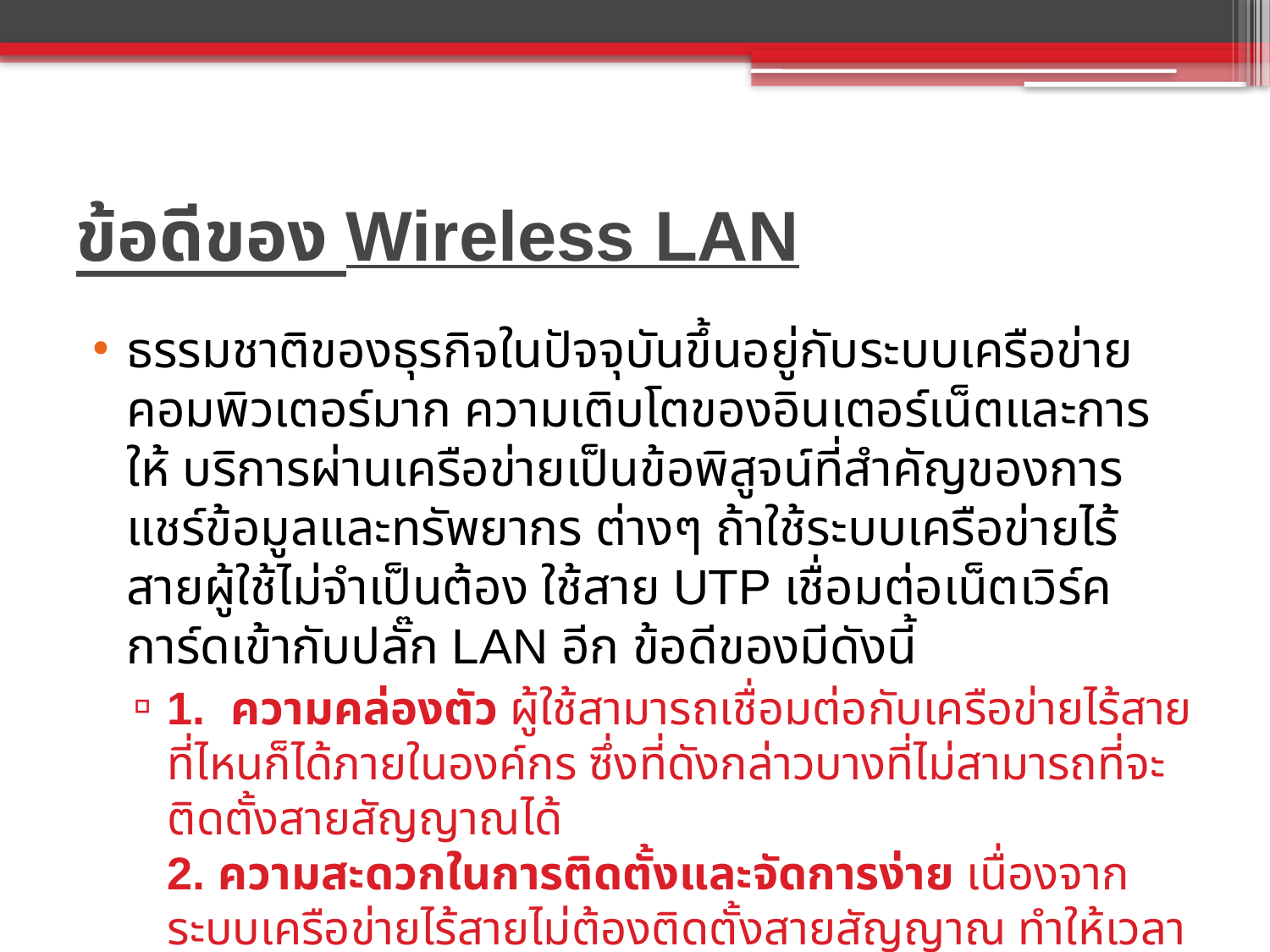

# ข้อดีของ Wireless LAN
ธรรมชาติของธุรกิจในปัจจุบันขึ้นอยู่กับระบบเครือข่ายคอมพิวเตอร์มาก ความเติบโตของอินเตอร์เน็ตและการให้ บริการผ่านเครือข่ายเป็นข้อพิสูจน์ที่สำคัญของการแชร์ข้อมูลและทรัพยากร ต่างๆ ถ้าใช้ระบบเครือข่ายไร้สายผู้ใช้ไม่จำเป็นต้อง ใช้สาย UTP เชื่อมต่อเน็ตเวิร์คการ์ดเข้ากับปลั๊ก LAN อีก ข้อดีของมีดังนี้
1.  ความคล่องตัว ผู้ใช้สามารถเชื่อมต่อกับเครือข่ายไร้สายที่ไหนก็ได้ภายในองค์กร ซึ่งที่ดังกล่าวบางที่ไม่สามารถที่จะ ติดตั้งสายสัญญาณได้
2. ความสะดวกในการติดตั้งและจัดการง่าย เนื่องจากระบบเครือข่ายไร้สายไม่ต้องติดตั้งสายสัญญาณ ทำให้เวลาในการ ติดตั้งเร็วขึ้นและไม่ต้องจัดการสายสัญญาณ
3. ความยืดหยุ่น เทคโนโลยีไร้สายทำให้ระบบเครือข่ายไปถึงยังที่ที่สายสัญญาณไม่ต้องติดตั้งได้